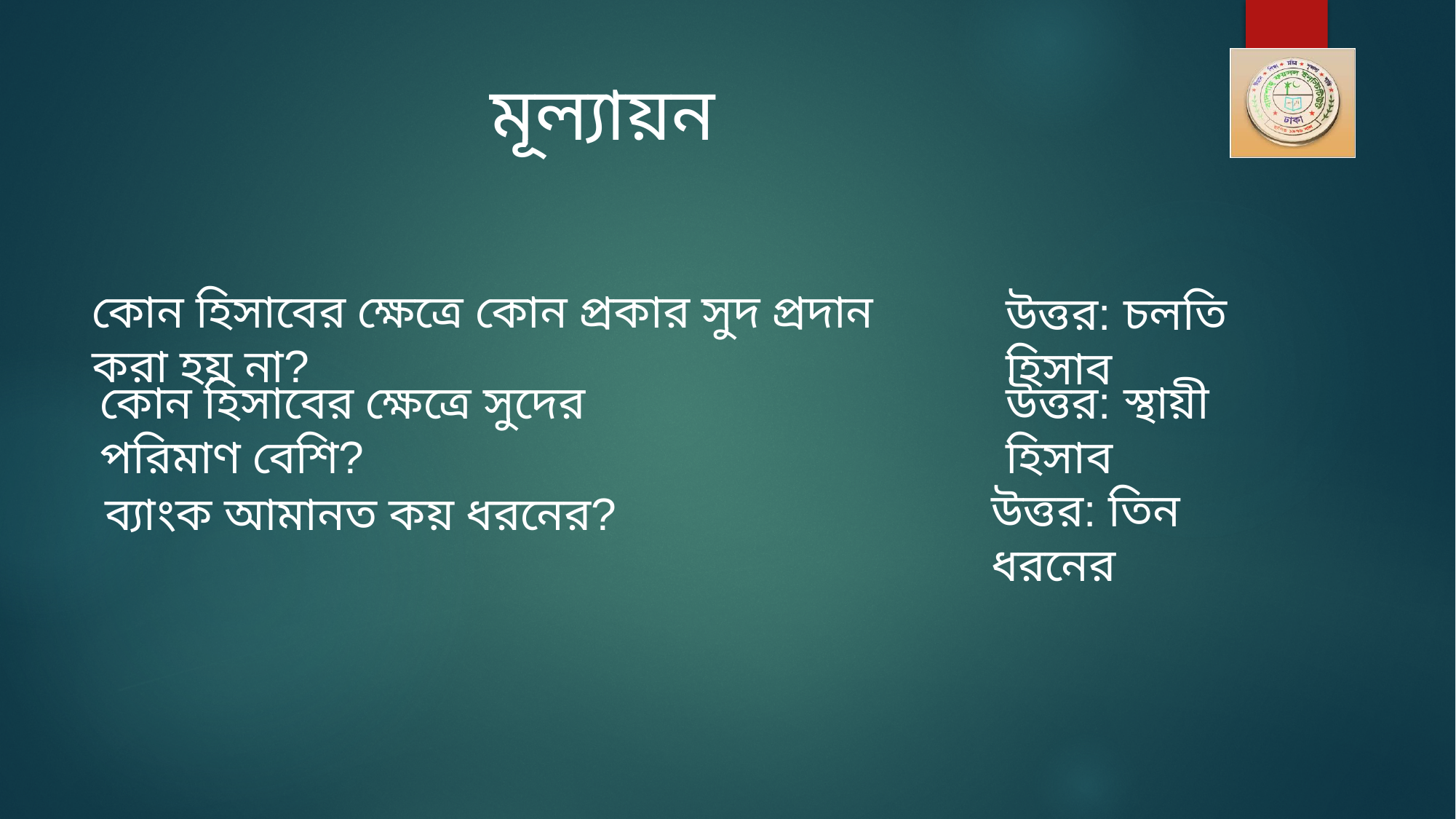

মূল্যায়ন
কোন হিসাবের ক্ষেত্রে কোন প্রকার সুদ প্রদান করা হয় না?
উত্তর: চলতি হিসাব
কোন হিসাবের ক্ষেত্রে সুদের পরিমাণ বেশি?
উত্তর: স্থায়ী হিসাব
উত্তর: তিন ধরনের
ব্যাংক আমানত কয় ধরনের?